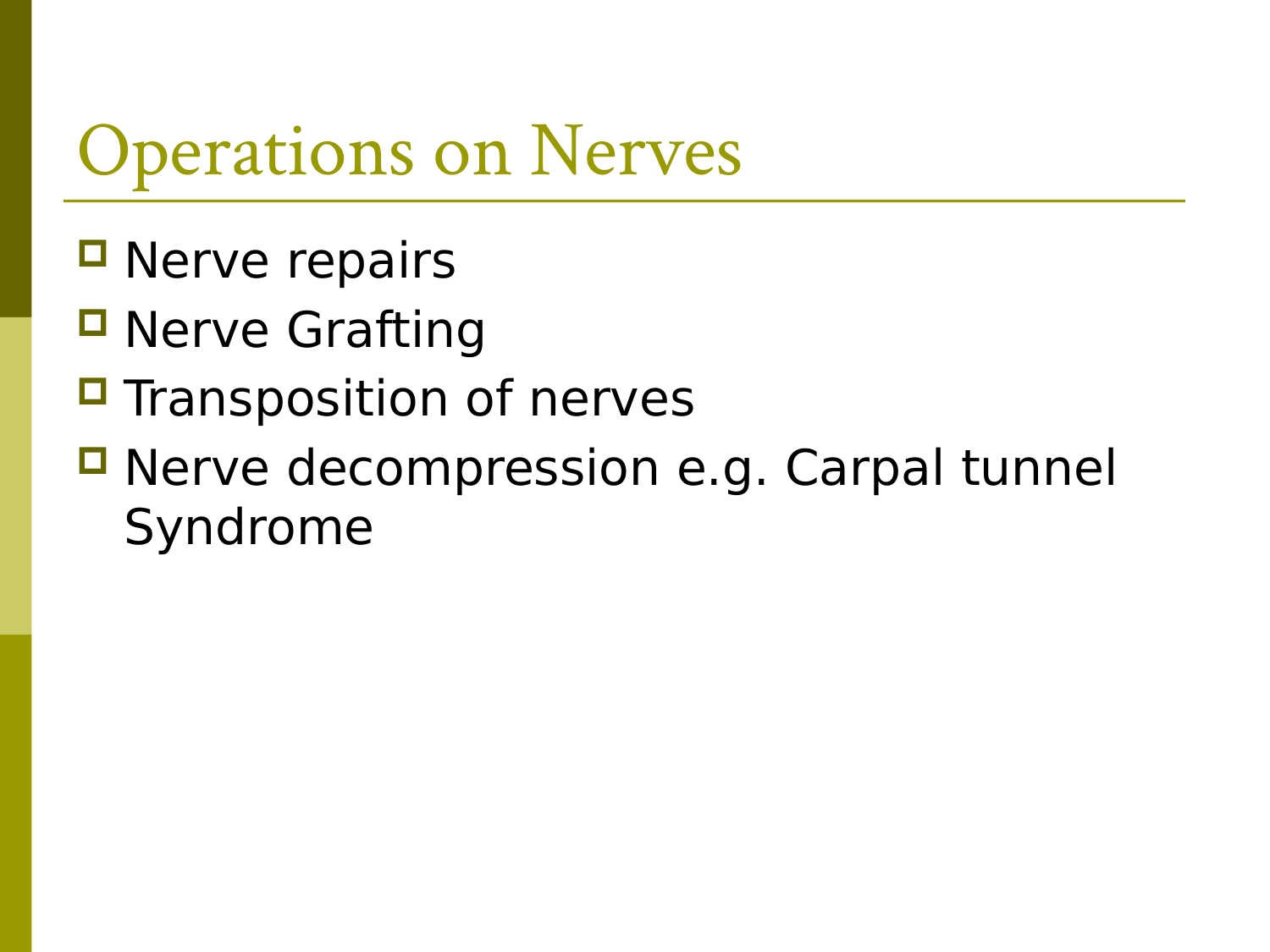

# Operations on Nerves
Nerve repairs
Nerve Grafting
Transposition of nerves
Nerve decompression e.g. Carpal tunnel Syndrome